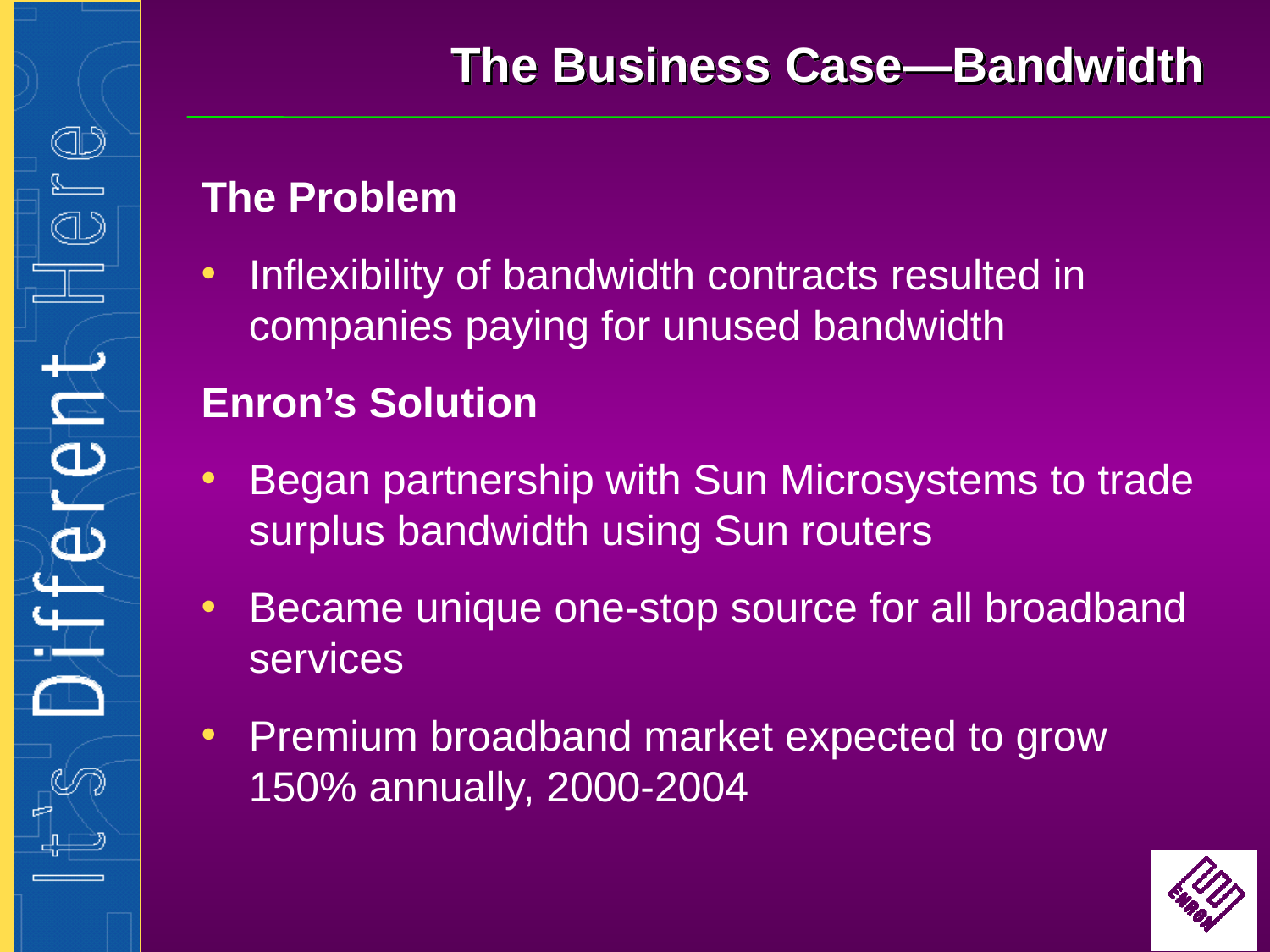

# The Business Case—Bandwidth
The Problem
Inflexibility of bandwidth contracts resulted in companies paying for unused bandwidth
Enron’s Solution
Began partnership with Sun Microsystems to trade surplus bandwidth using Sun routers
Became unique one-stop source for all broadband services
Premium broadband market expected to grow 150% annually, 2000-2004